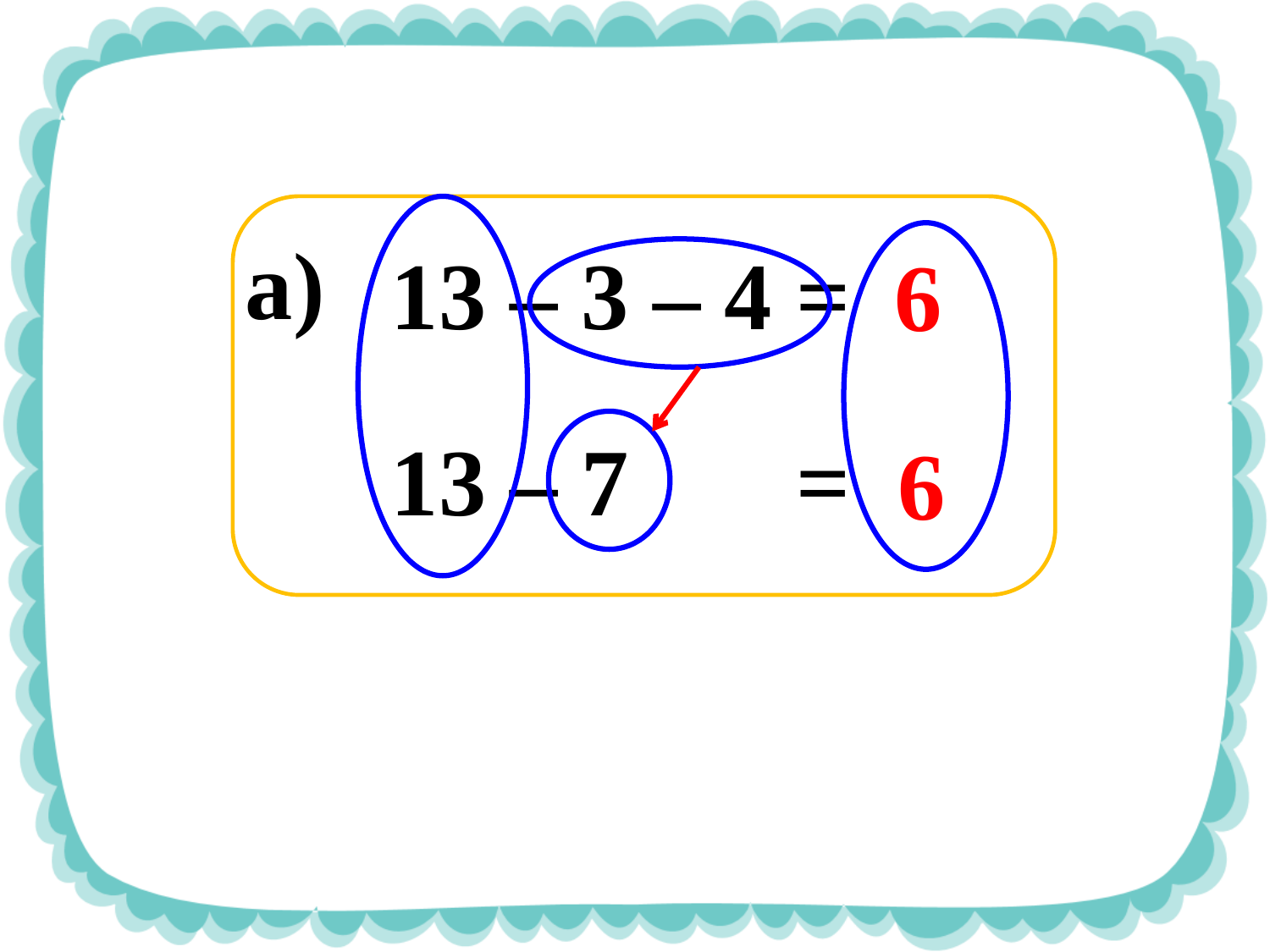

a)

13 – 3 – 4 =

13 – 7       =
  6

6